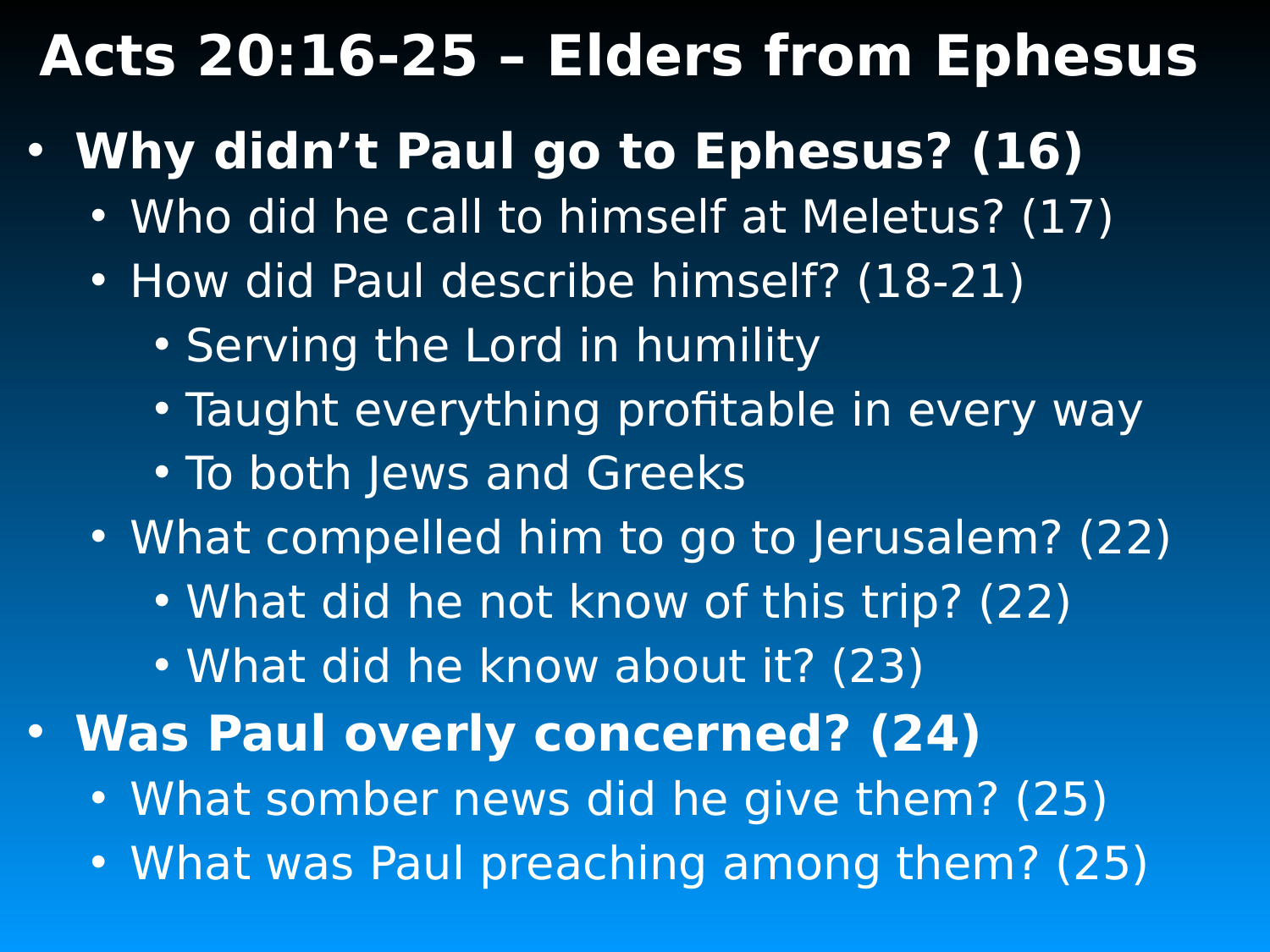

# Acts 20:16-25 – Elders from Ephesus
Why didn’t Paul go to Ephesus? (16)
Who did he call to himself at Meletus? (17)
How did Paul describe himself? (18-21)
Serving the Lord in humility
Taught everything profitable in every way
To both Jews and Greeks
What compelled him to go to Jerusalem? (22)
What did he not know of this trip? (22)
What did he know about it? (23)
Was Paul overly concerned? (24)
What somber news did he give them? (25)
What was Paul preaching among them? (25)